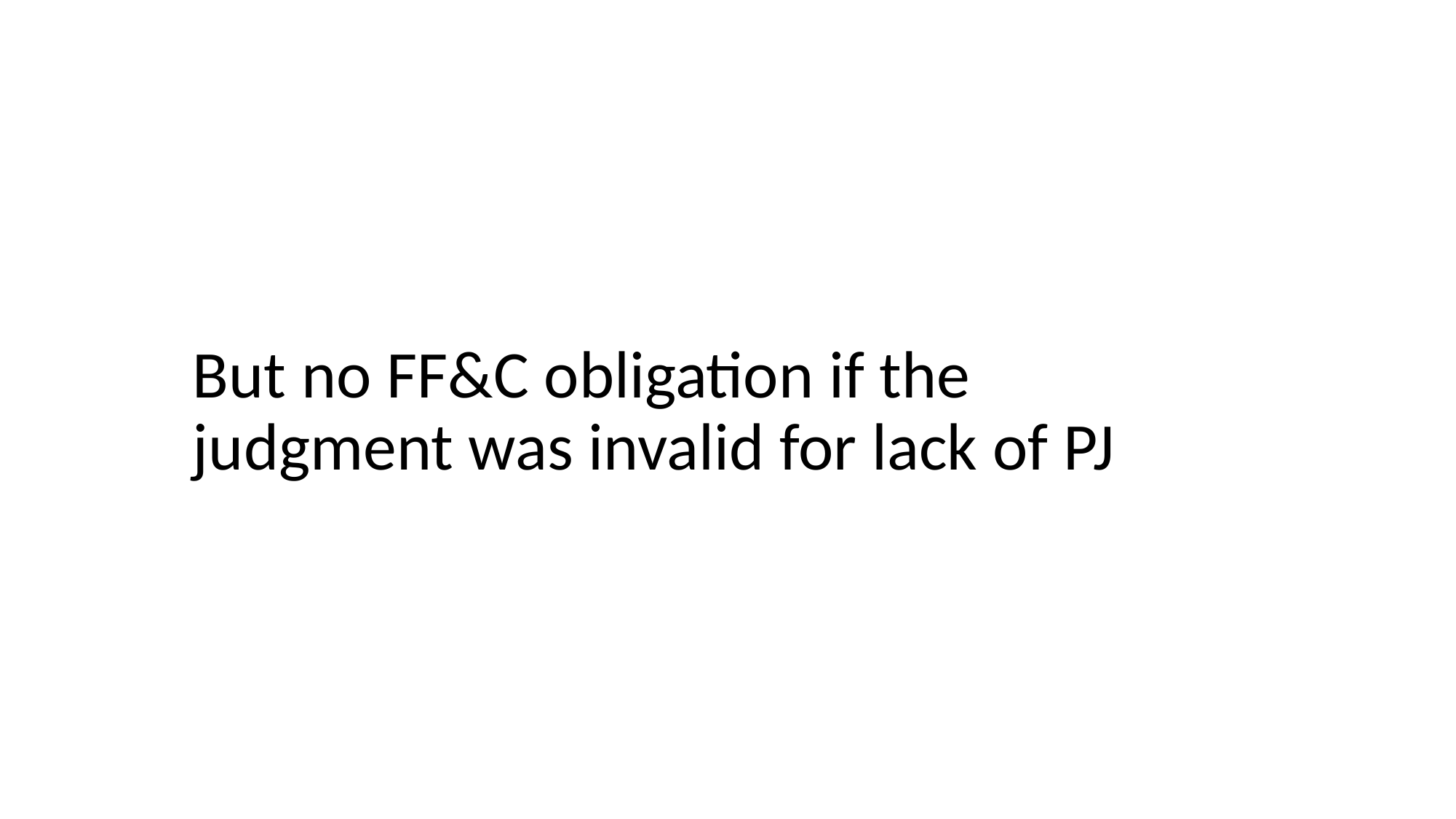

# But no FF&C obligation if the judgment was invalid for lack of PJ